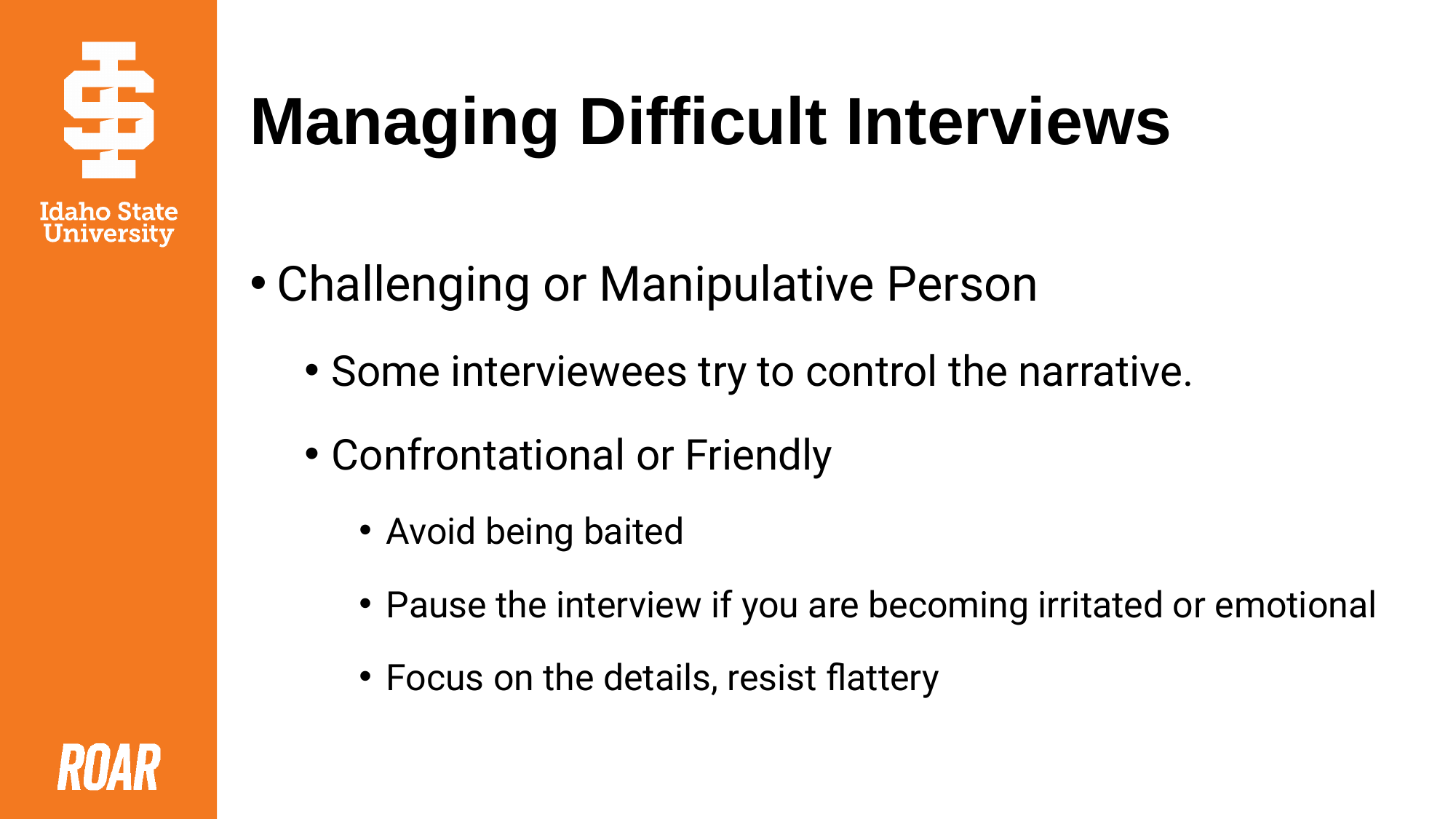

# Managing Difficult Interviews
Challenging or Manipulative Person
Some interviewees try to control the narrative.
Confrontational or Friendly
Avoid being baited
Pause the interview if you are becoming irritated or emotional
Focus on the details, resist flattery